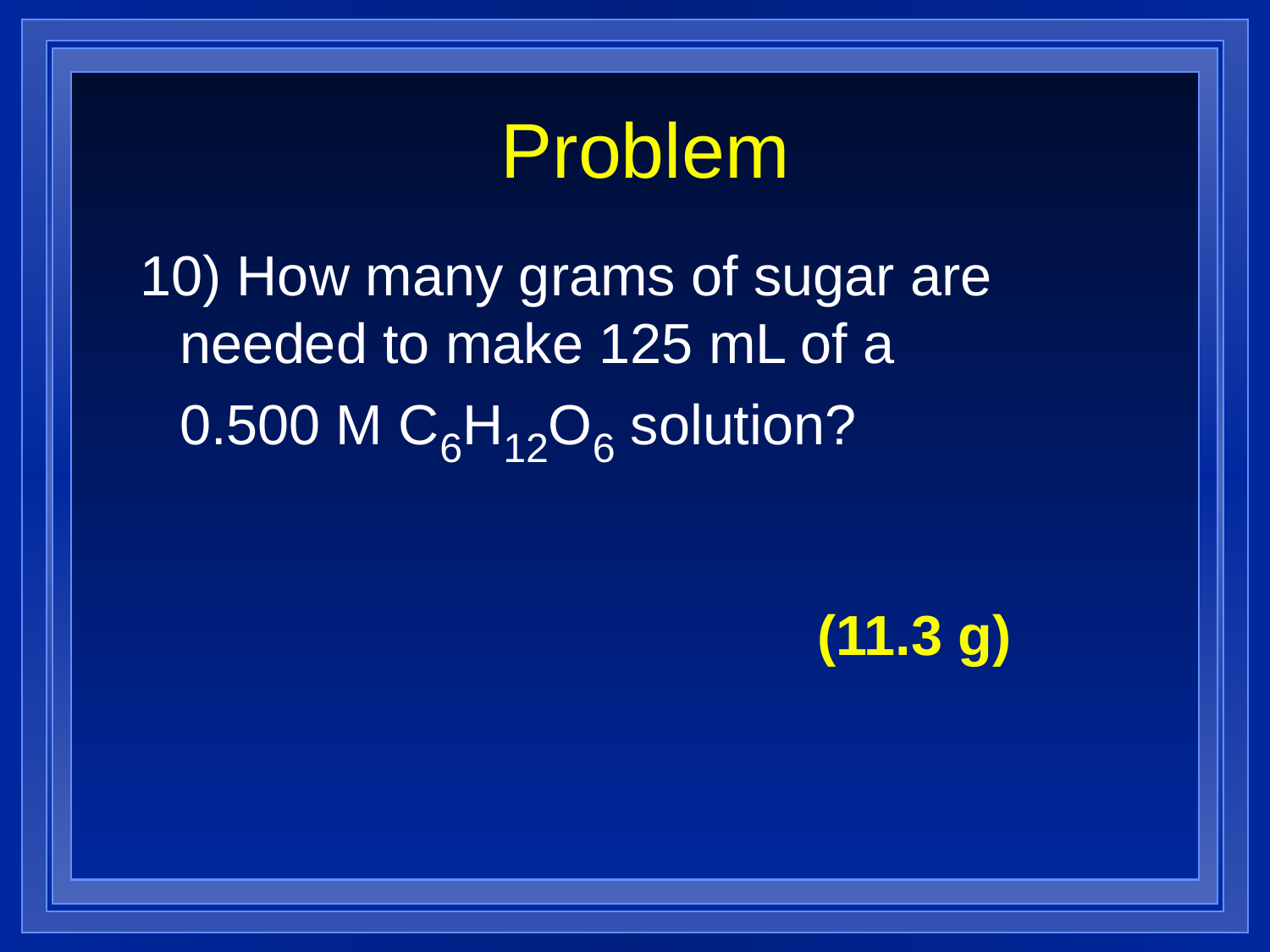

# Problem
10) How many grams of sugar are needed to make 125 mL of a         0.500 M C6H12O6 solution?
(11.3 g)